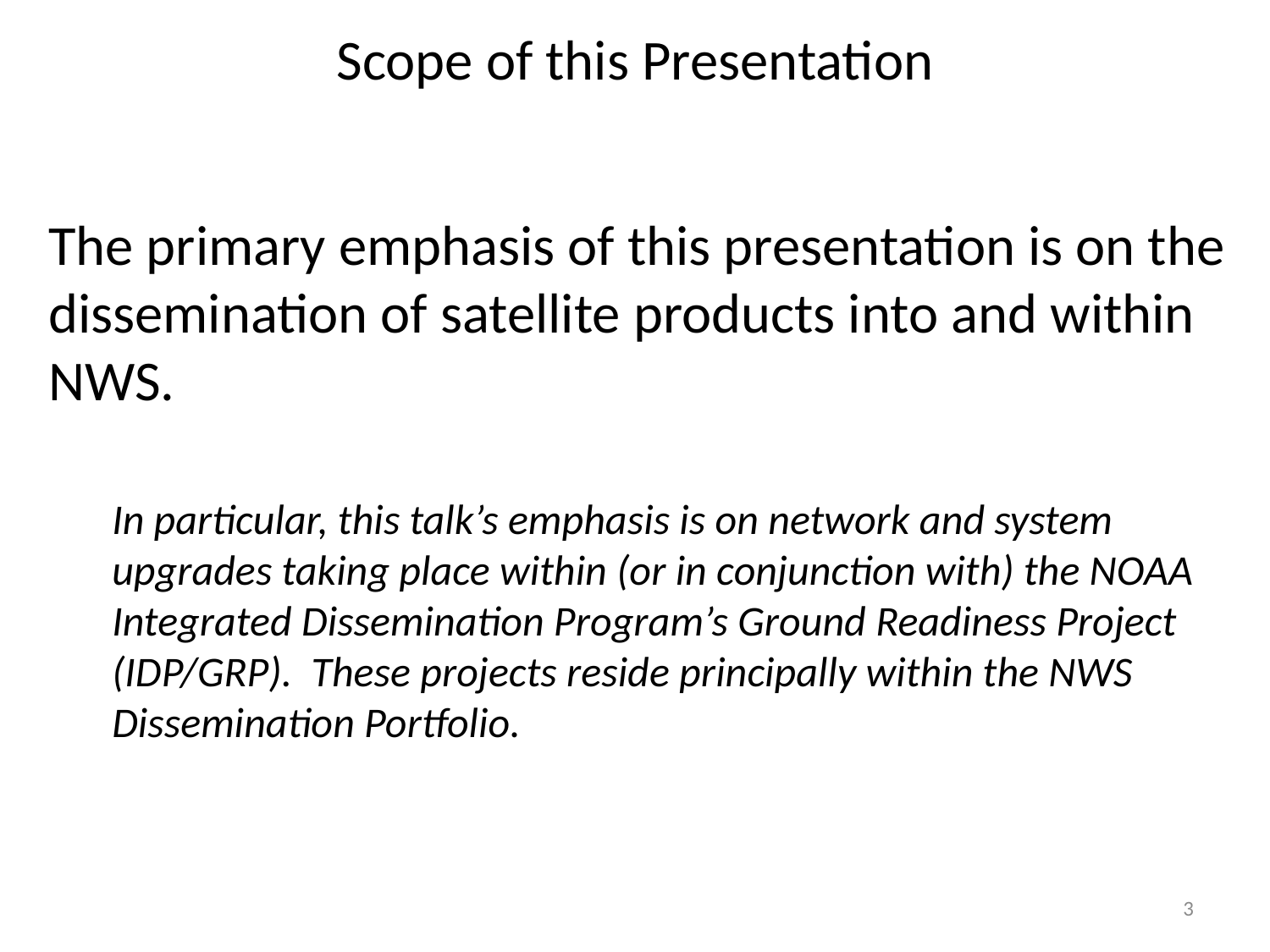

Scope of this Presentation
The primary emphasis of this presentation is on the dissemination of satellite products into and within NWS.

In particular, this talk’s emphasis is on network and system upgrades taking place within (or in conjunction with) the NOAA Integrated Dissemination Program’s Ground Readiness Project (IDP/GRP).  These projects reside principally within the NWS Dissemination Portfolio.
3